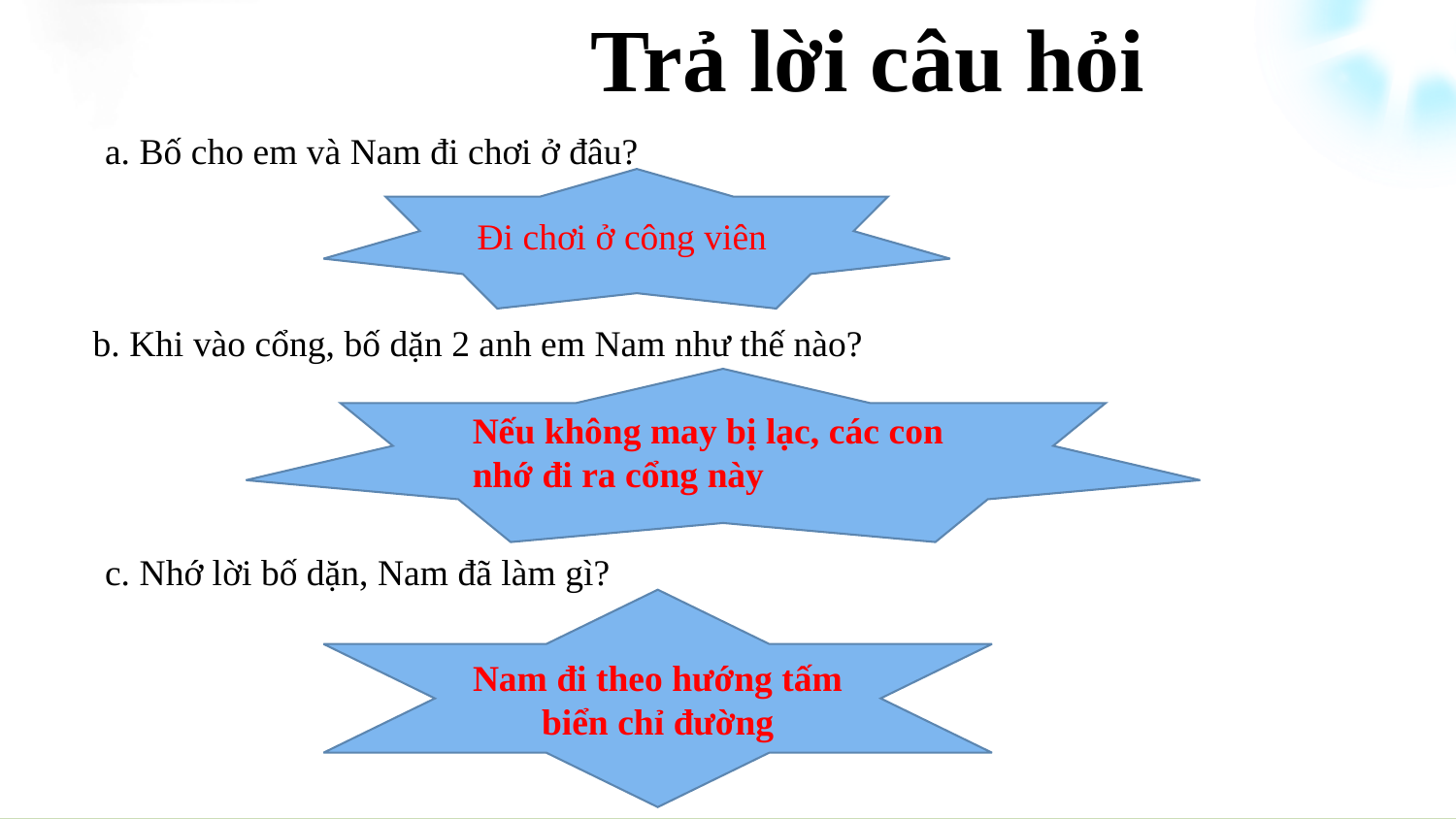

Trả lời câu hỏi
a. Bố cho em và Nam đi chơi ở đâu?
Đi chơi ở công viên
b. Khi vào cổng, bố dặn 2 anh em Nam như thế nào?
Nếu không may bị lạc, các con nhớ đi ra cổng này
c. Nhớ lời bố dặn, Nam đã làm gì?
Nam đi theo hướng tấm biển chỉ đường